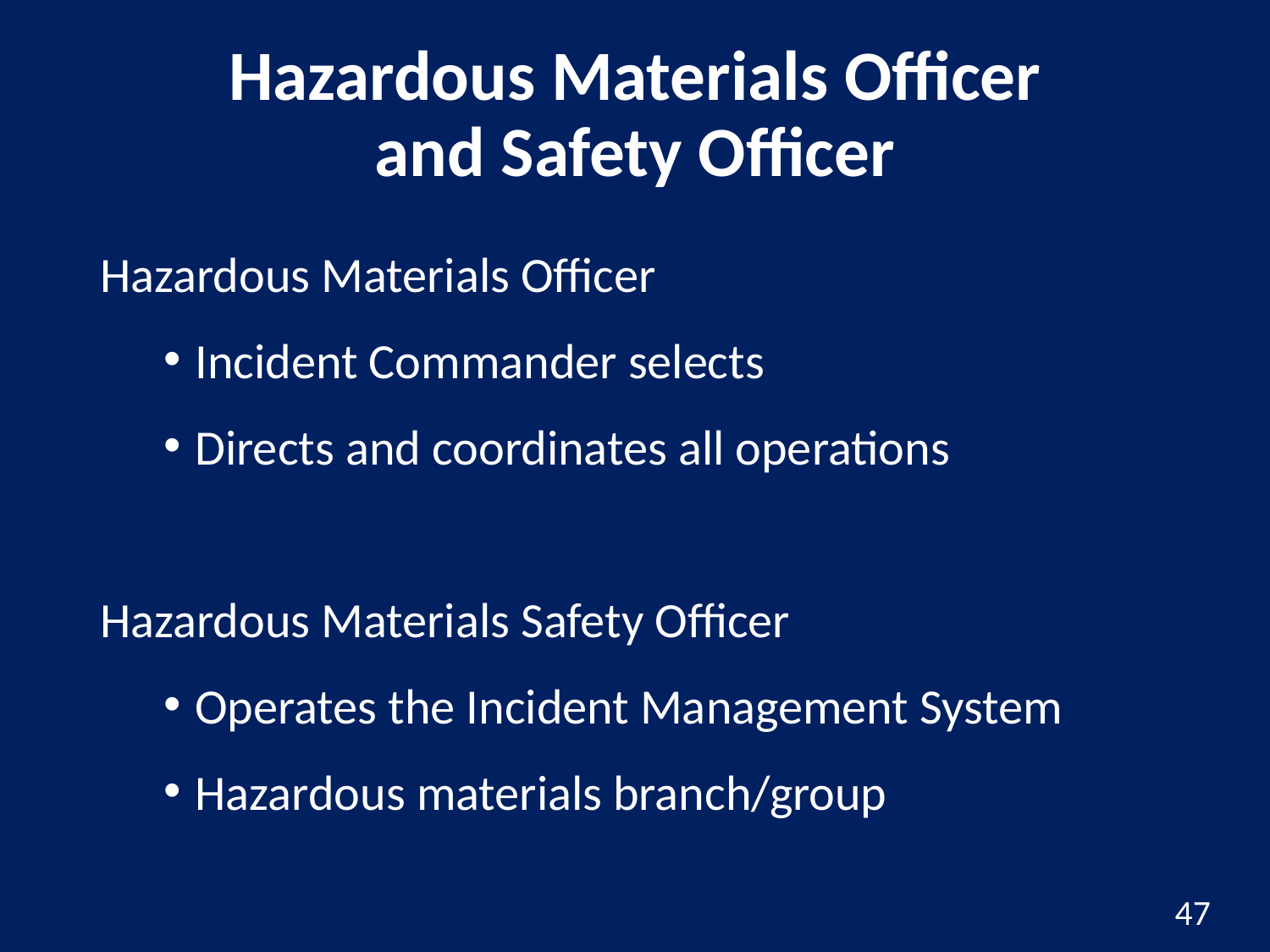

# Hazardous Materials Officer and Safety Officer
Hazardous Materials Officer
Incident Commander selects
Directs and coordinates all operations

Hazardous Materials Safety Officer
Operates the Incident Management System
Hazardous materials branch/group
47